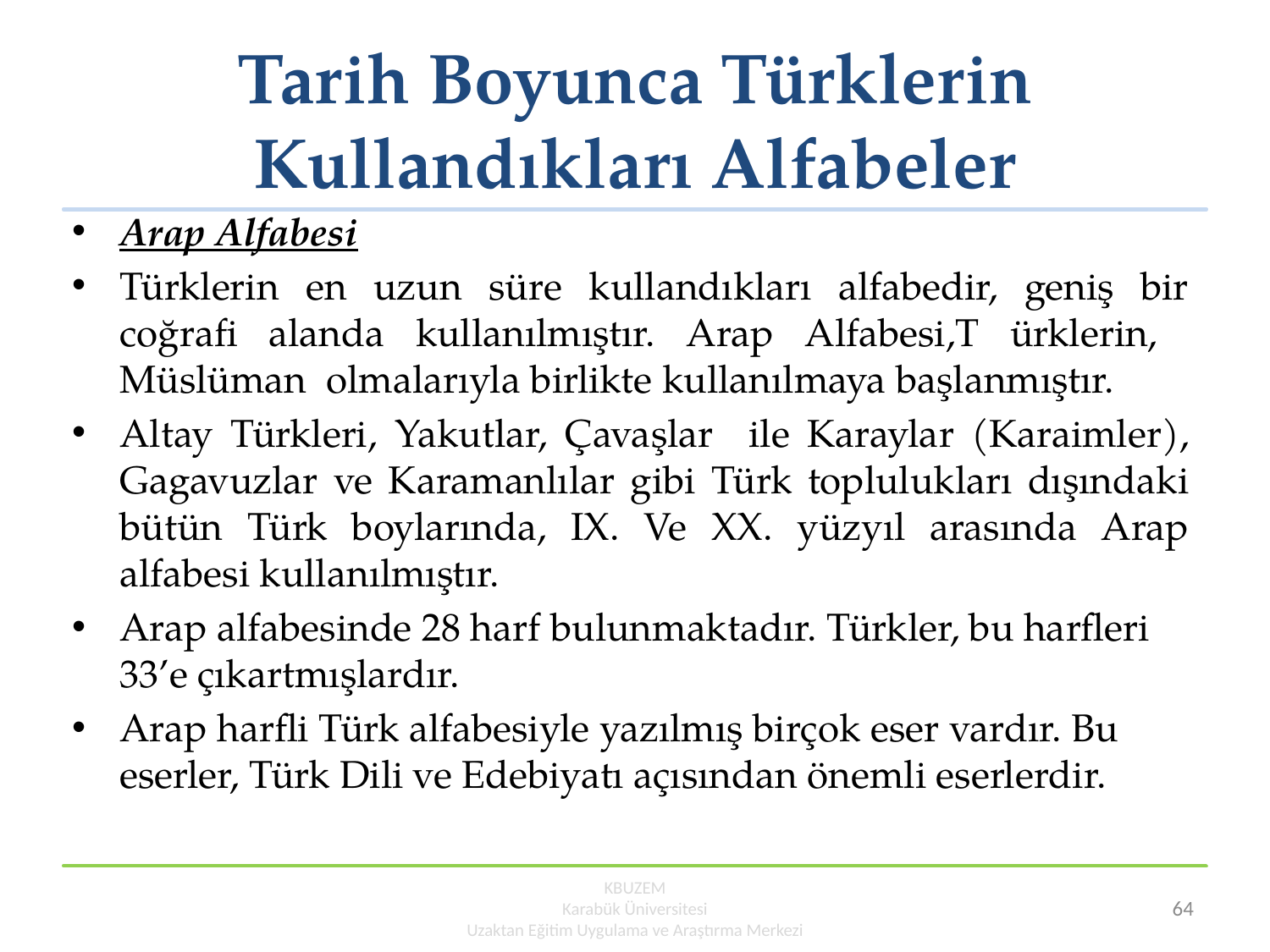

# Tarih Boyunca Türklerin Kullandıkları Alfabeler

Arap Alfabesi
Türklerin en uzun süre kullandıkları alfabedir, geniş bir coğrafi alanda kullanılmıştır. Arap Alfabesi,T ürklerin,  Müslüman  olmalarıyla birlikte kullanılmaya başlanmıştır.
Altay Türkleri, Yakutlar, Çavaşlar  ile Karaylar (Karaimler), Gagavuzlar ve Karamanlılar gibi Türk toplulukları dışındaki bütün Türk boylarında, IX. Ve XX. yüzyıl arasında Arap alfabesi kullanılmıştır.
Arap alfabesinde 28 harf bulunmaktadır. Türkler, bu harfleri 33’e çıkartmışlardır.
Arap harfli Türk alfabesiyle yazılmış birçok eser vardır. Bu eserler, Türk Dili ve Edebiyatı açısından önemli eserlerdir.

KBUZEM
Karabük Üniversitesi
Uzaktan Eğitim Uygulama ve Araştırma Merkezi
64